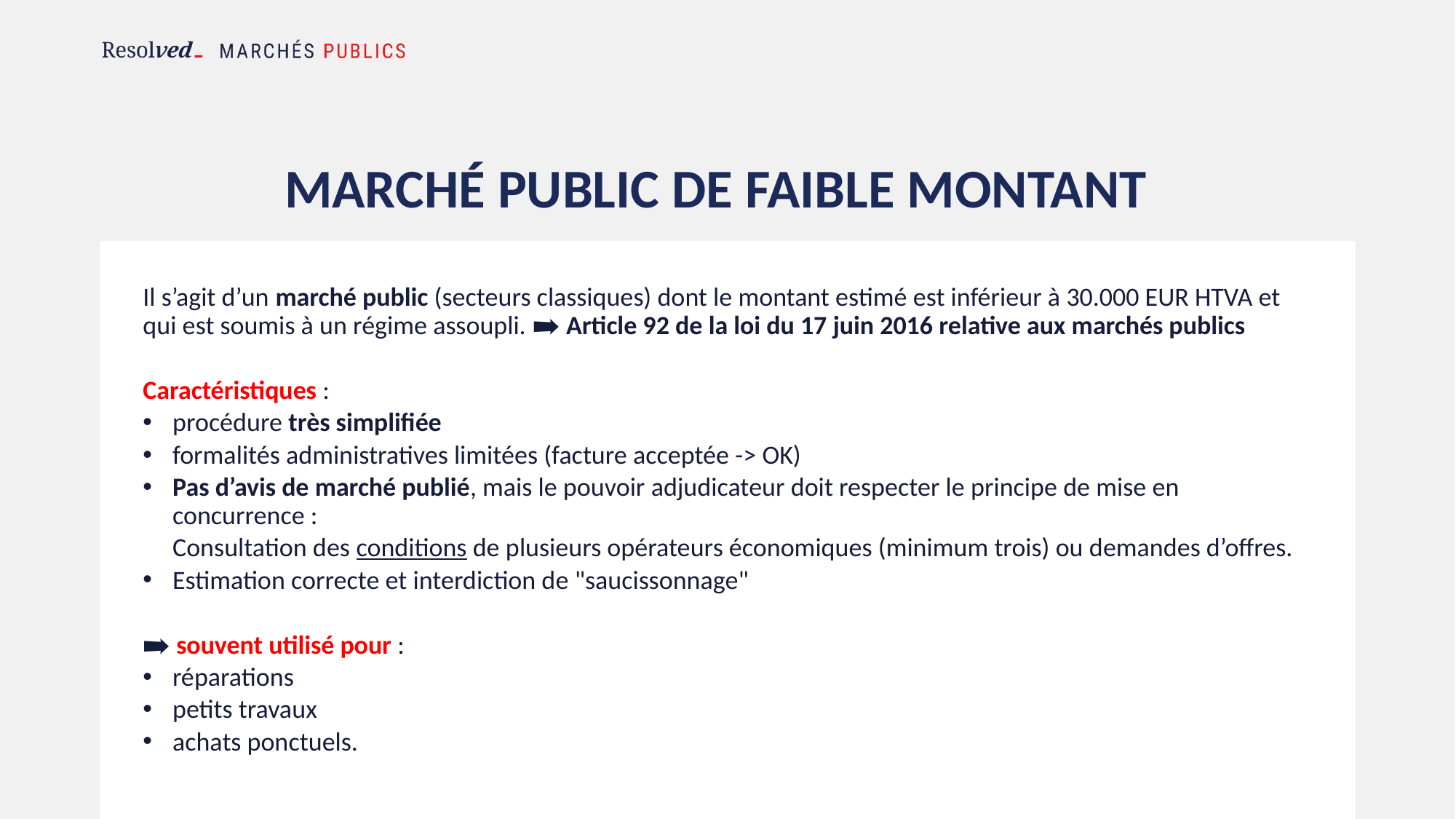

# Marché public de faible montant
Il s’agit d’un marché public (secteurs classiques) dont le montant estimé est inférieur à 30.000 EUR HTVA et qui est soumis à un régime assoupli. ➡ Article 92 de la loi du 17 juin 2016 relative aux marchés publics

Caractéristiques :
procédure très simplifiée
formalités administratives limitées (facture acceptée -> OK)
Pas d’avis de marché publié, mais le pouvoir adjudicateur doit respecter le principe de mise en concurrence :
	Consultation des conditions de plusieurs opérateurs économiques (minimum trois) ou demandes d’offres.
Estimation correcte et interdiction de "saucissonnage"

➡ souvent utilisé pour :
réparations
petits travaux
achats ponctuels.